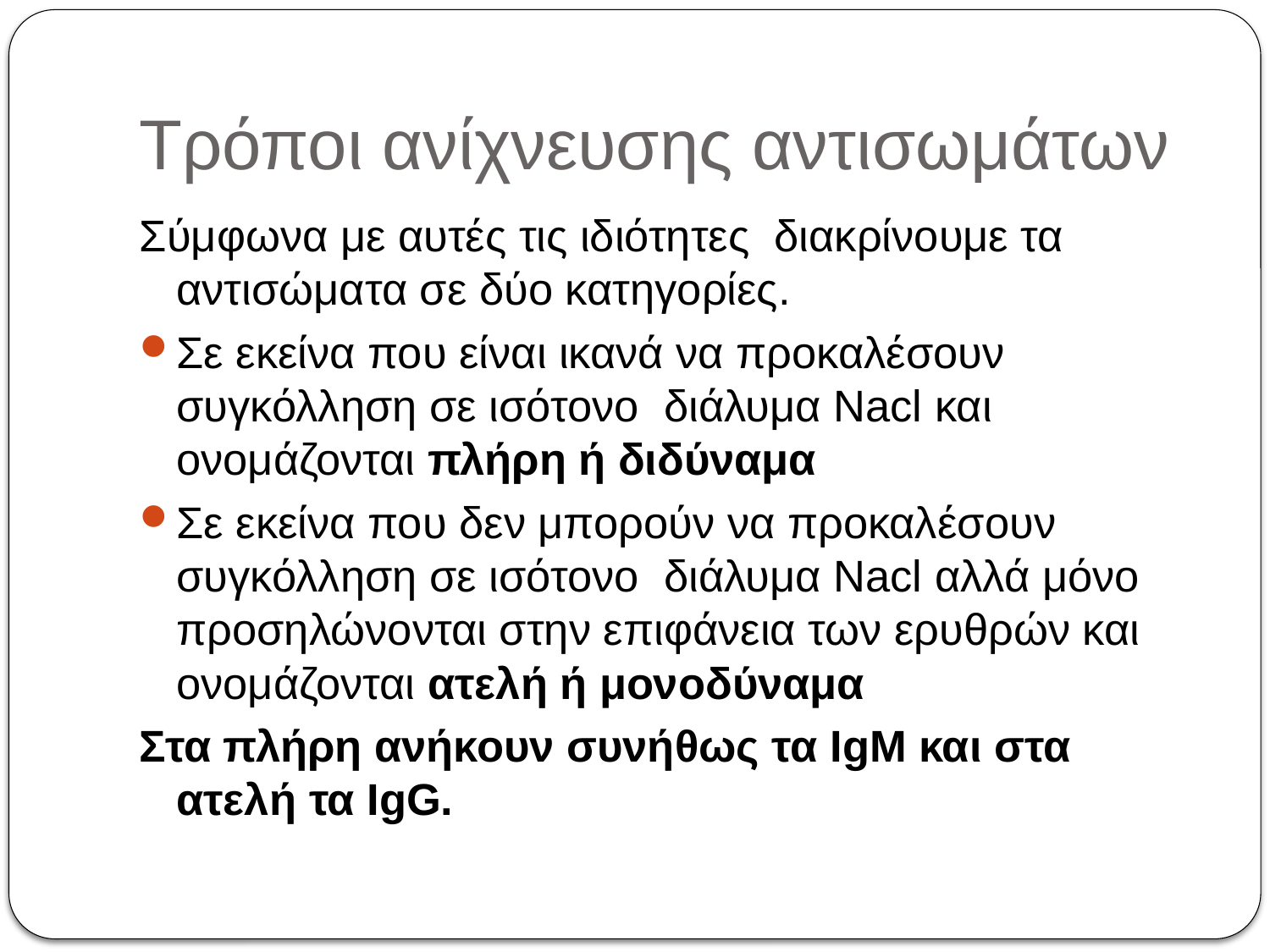

# Τρόποι ανίχνευσης αντισωμάτων
Σύμφωνα με αυτές τις ιδιότητες  διακρίνουμε τα αντισώματα σε δύο κατηγορίες.
Σε εκείνα που είναι ικανά να προκαλέσουν συγκόλληση σε ισότονο  διάλυμα Nacl και ονομάζονται πλήρη ή διδύναμα
Σε εκείνα που δεν μπορούν να προκαλέσουν συγκόλληση σε ισότονο  διάλυμα Nacl αλλά μόνο προσηλώνονται στην επιφάνεια των ερυθρών και ονομάζονται ατελή ή μονοδύναμα
Στα πλήρη ανήκουν συνήθως τα IgM και στα ατελή τα IgG.